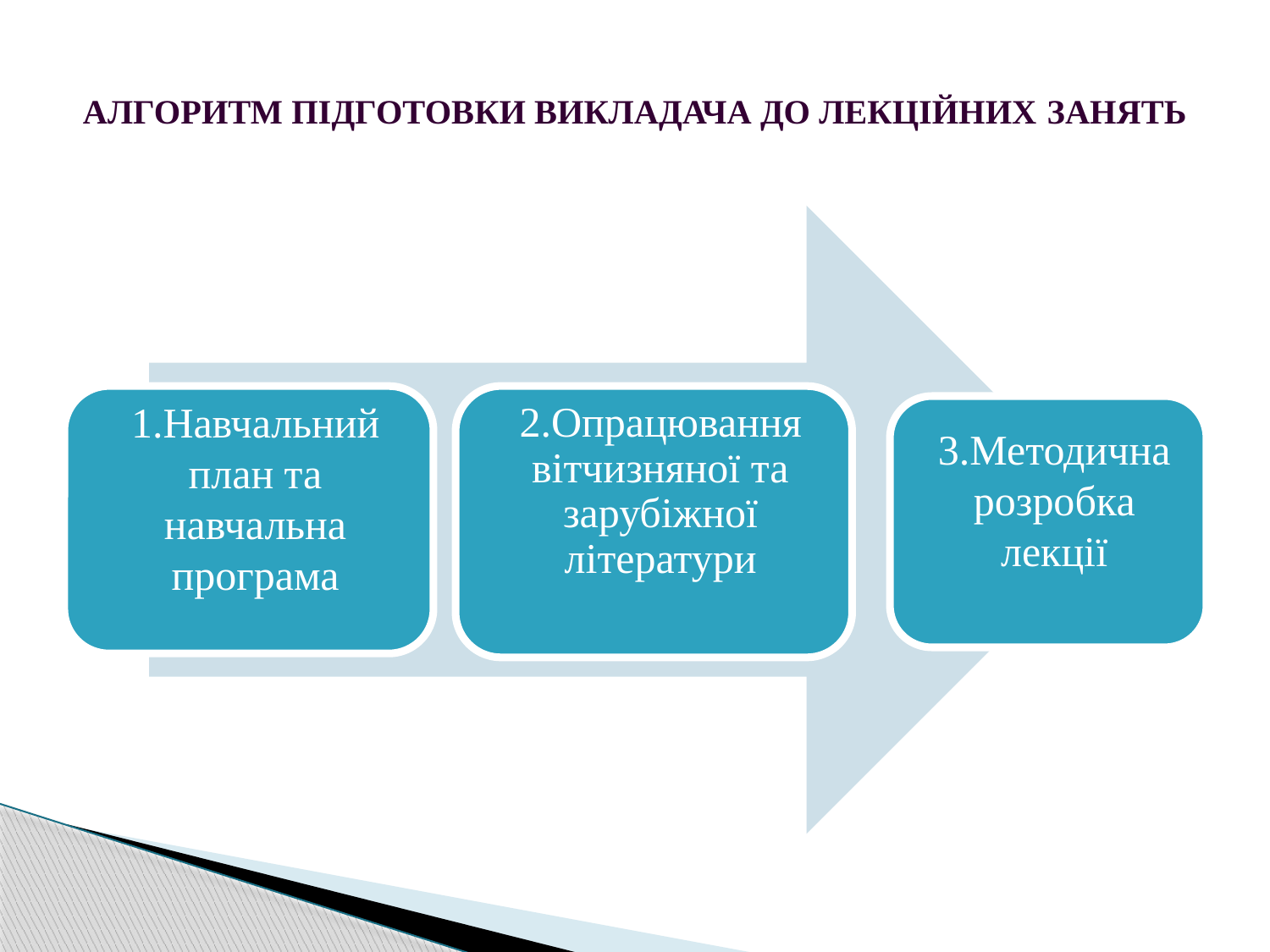

# АЛГОРИТМ ПІДГОТОВКИ ВИКЛАДАЧА ДО ЛЕКЦІЙНИХ занять
1.Навчальний план та навчальна програма

2.Опрацювання вітчизняної та зарубіжної літератури

3.Методична розробка лекції